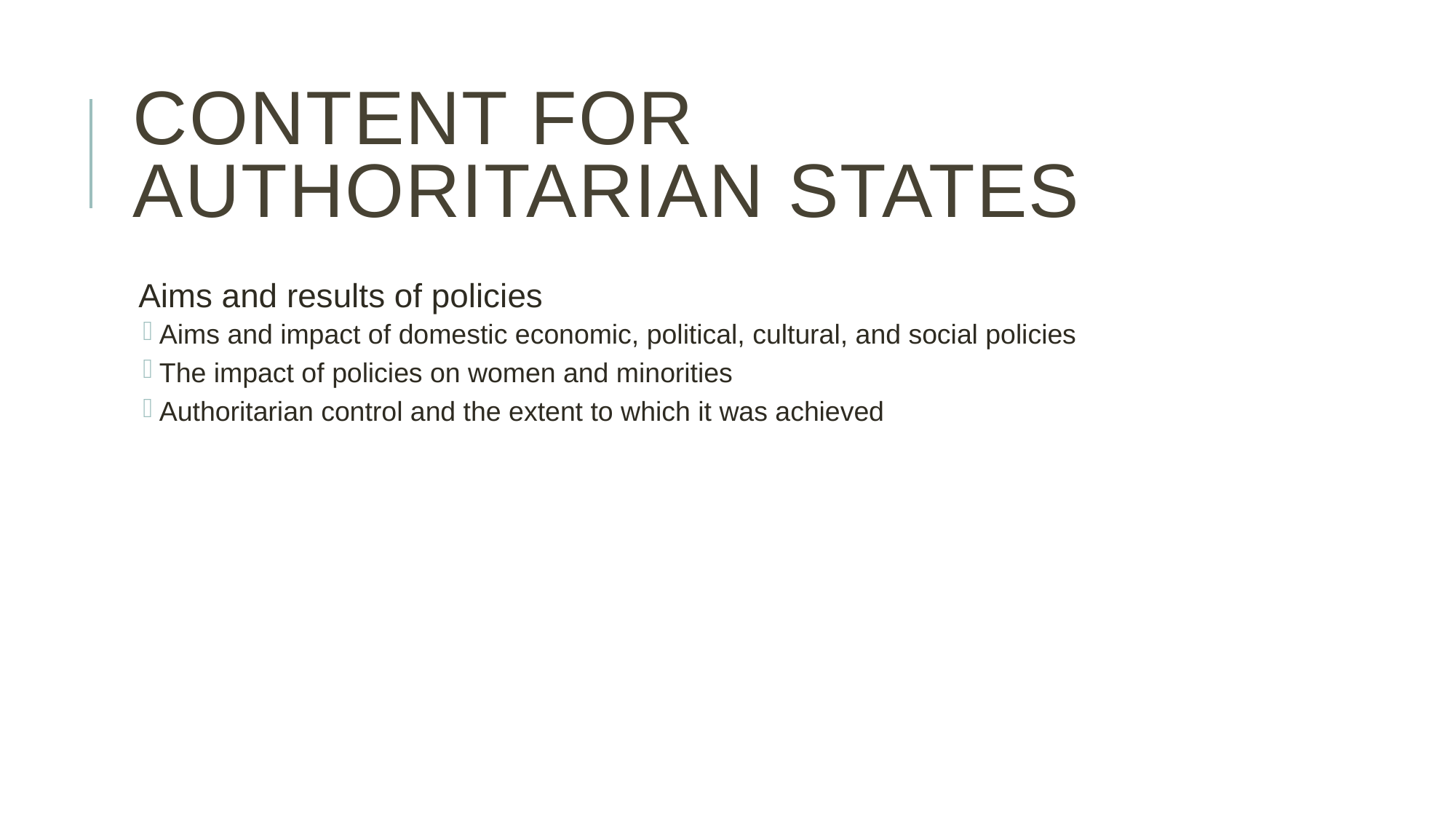

# Content for Authoritarian States
Aims and results of policies
Aims and impact of domestic economic, political, cultural, and social policies
The impact of policies on women and minorities
Authoritarian control and the extent to which it was achieved